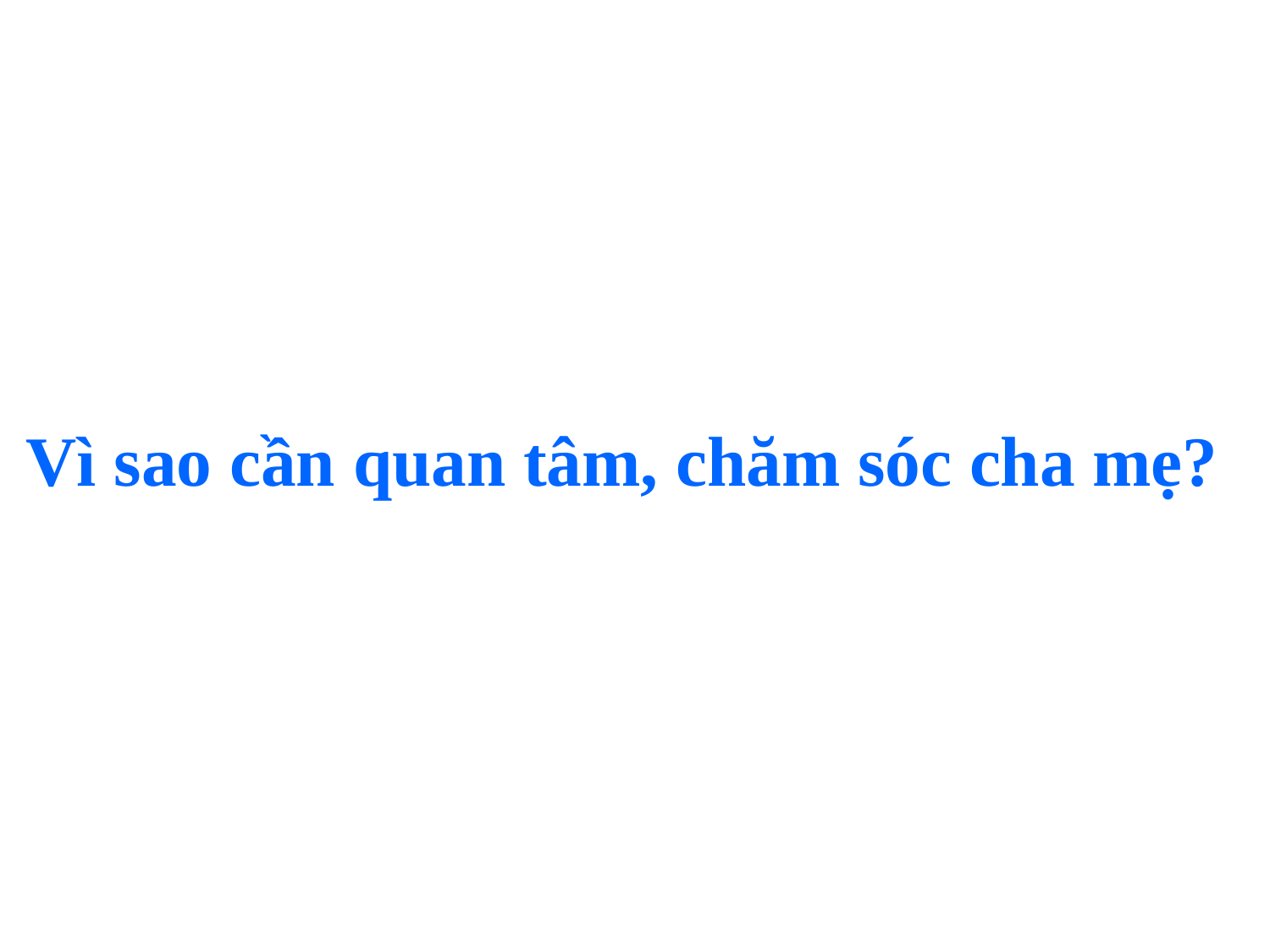

# Vì sao cần quan tâm, chăm sóc cha mẹ?